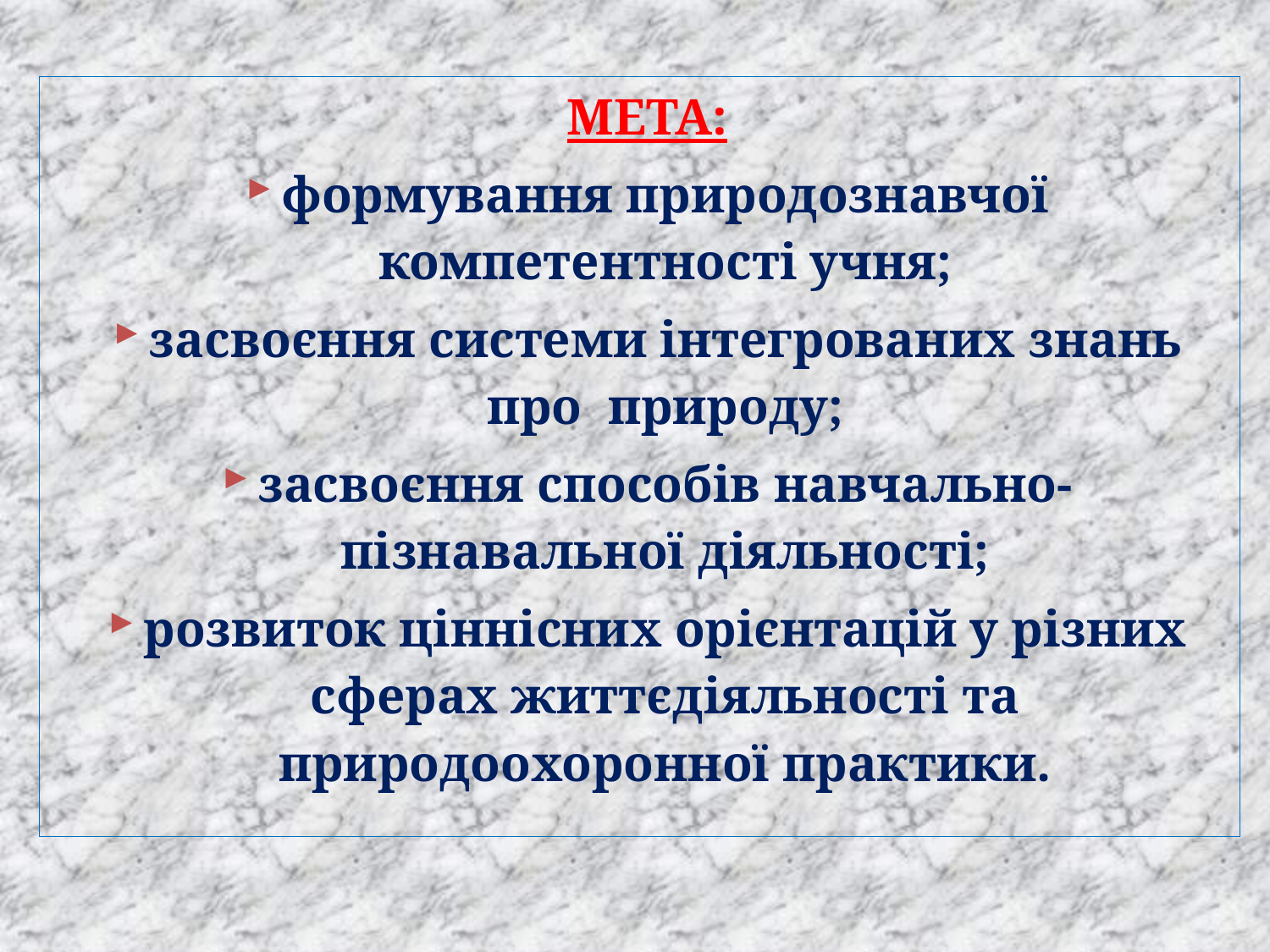

МЕТА:
формування природознавчої компетентності учня;
засвоєння системи інтегрованих знань про  природу;
засвоєння способів навчально-пізнавальної діяльності;
розвиток ціннісних орієнтацій у різних сферах життєдіяльності та природоохоронної практики.